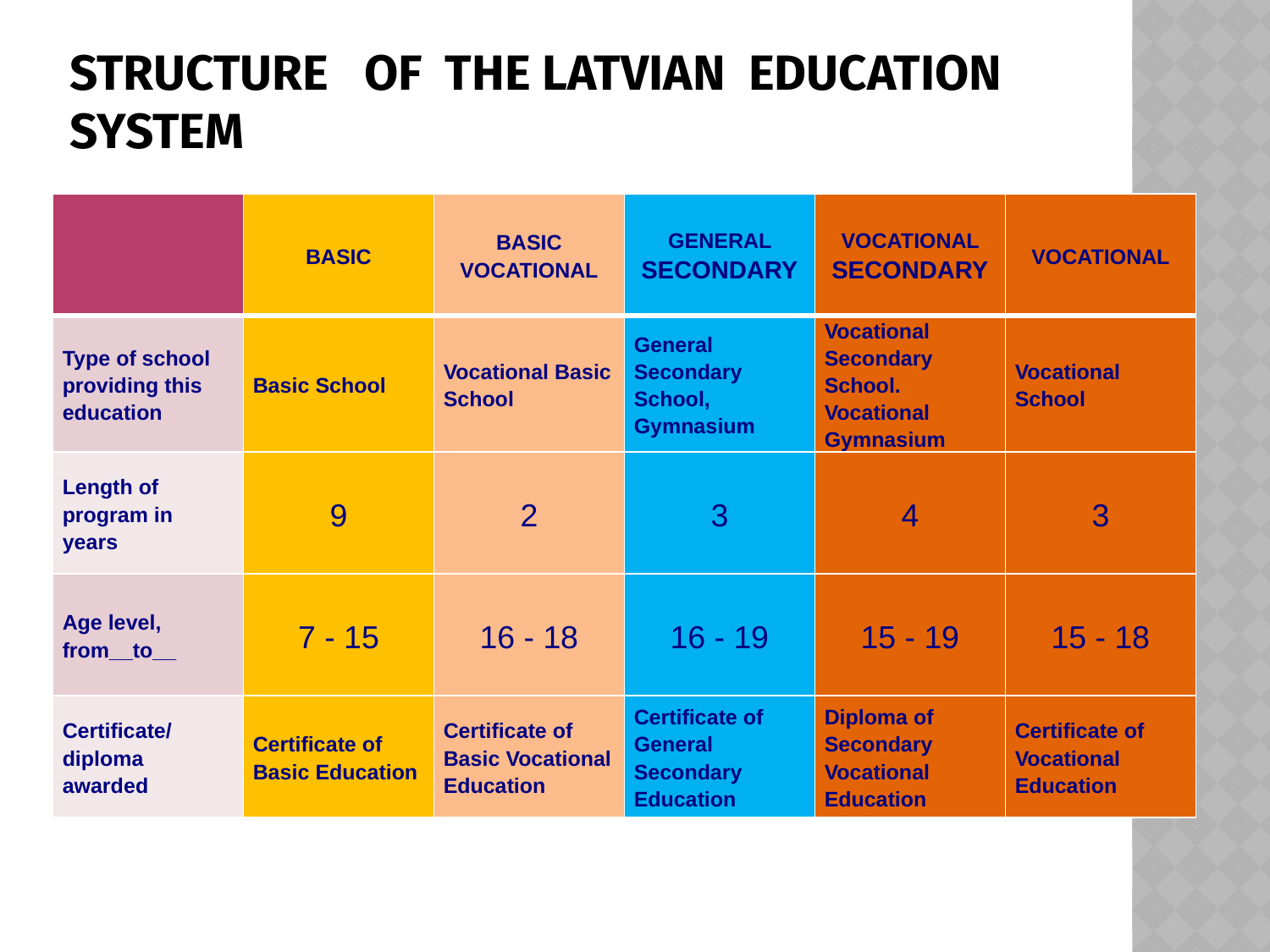

# STRUCTURE   OF  THE LATVIAN  EDUCATION    SYSTEM

|  | BASIC | BASIC VOCATIONAL | GENERAL SECONDARY | VOCATIONAL SECONDARY | VOCATIONAL |
| --- | --- | --- | --- | --- | --- |
| Type of school providing this education | Basic School | Vocational Basic School | General Secondary School, Gymnasium | Vocational Secondary School. Vocational Gymnasium | Vocational School |
| Length of program in years | 9 | 2 | 3 | 4 | 3 |
| Age level, from\_\_to\_\_ | 7 - 15 | 16 - 18 | 16 - 19 | 15 - 19 | 15 - 18 |
| Certificate/ diploma awarded | Certificate of Basic Education | Certificate of Basic Vocational Education | Certificate of General Secondary Education | Diploma of Secondary Vocational Education | Certificate of Vocational Education |